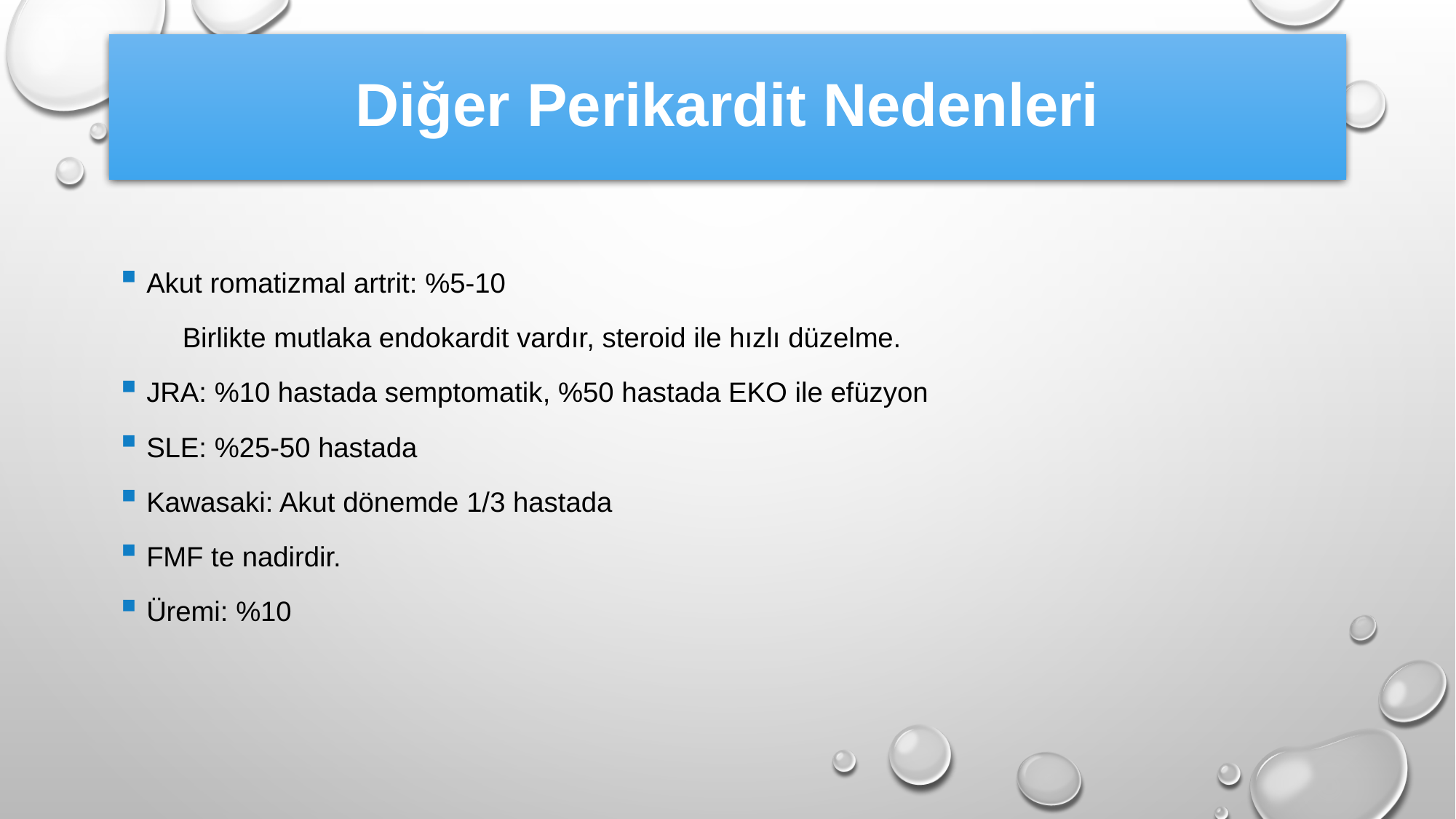

# Diğer Perikardit Nedenleri
Akut romatizmal artrit: %5-10
        Birlikte mutlaka endokardit vardır, steroid ile hızlı düzelme.
JRA: %10 hastada semptomatik, %50 hastada EKO ile efüzyon
SLE: %25-50 hastada
Kawasaki: Akut dönemde 1/3 hastada
FMF te nadirdir.
Üremi: %10